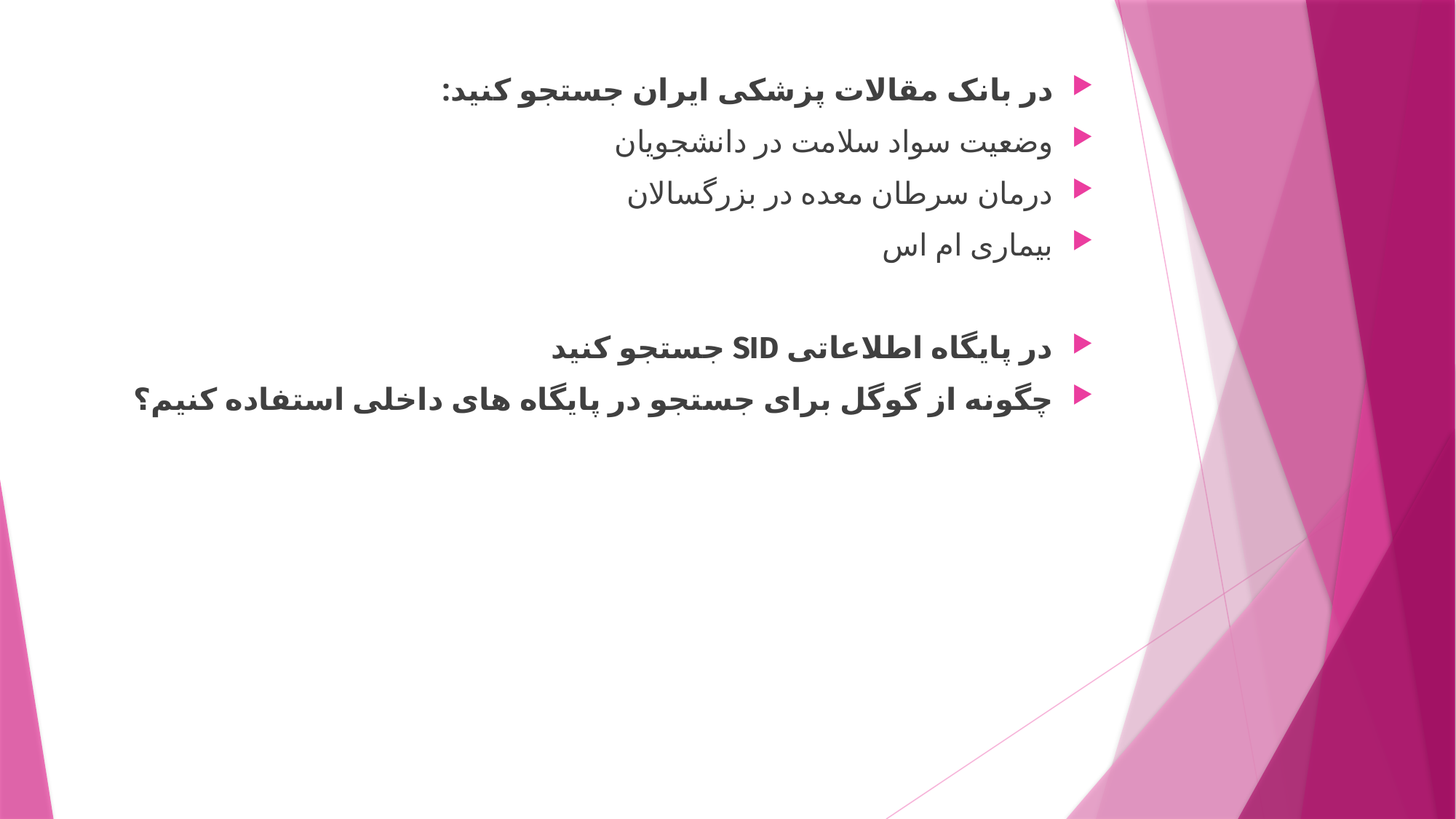

در بانک مقالات پزشکی ایران جستجو کنید:
وضعیت سواد سلامت در دانشجویان
درمان سرطان معده در بزرگسالان
بیماری ام اس

در پایگاه اطلاعاتی SID جستجو کنید
چگونه از گوگل برای جستجو در پایگاه های داخلی استفاده کنیم؟